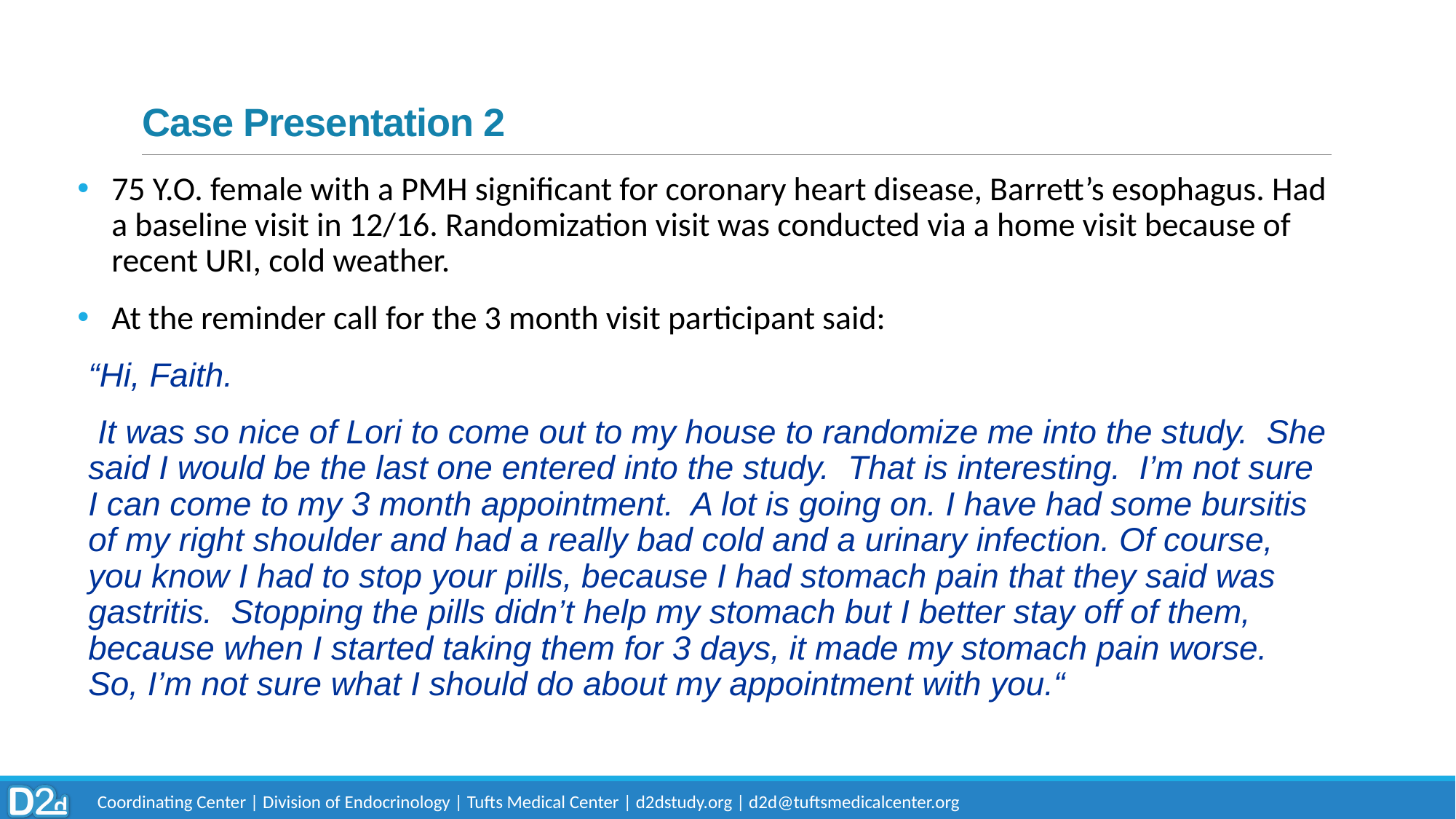

# Case Presentation 2
75 Y.O. female with a PMH significant for coronary heart disease, Barrett’s esophagus. Had a baseline visit in 12/16. Randomization visit was conducted via a home visit because of recent URI, cold weather.
At the reminder call for the 3 month visit participant said:
“Hi, Faith.
 It was so nice of Lori to come out to my house to randomize me into the study.  She said I would be the last one entered into the study.  That is interesting.  I’m not sure I can come to my 3 month appointment.  A lot is going on. I have had some bursitis of my right shoulder and had a really bad cold and a urinary infection. Of course, you know I had to stop your pills, because I had stomach pain that they said was gastritis.  Stopping the pills didn’t help my stomach but I better stay off of them, because when I started taking them for 3 days, it made my stomach pain worse.  So, I’m not sure what I should do about my appointment with you.“